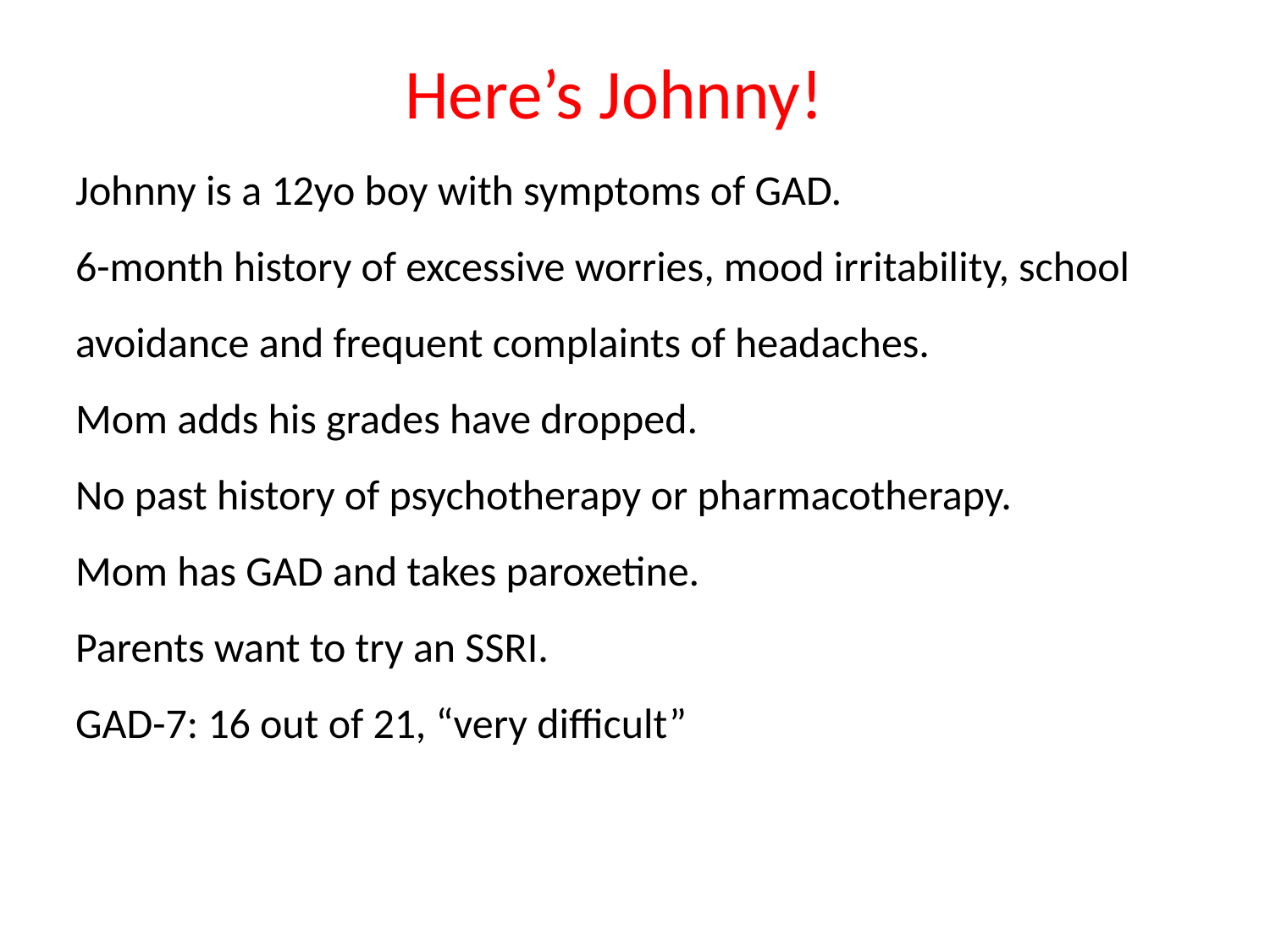

Here’s Johnny!
Johnny is a 12yo boy with symptoms of GAD.
6-month history of excessive worries, mood irritability, school avoidance and frequent complaints of headaches.
Mom adds his grades have dropped.
No past history of psychotherapy or pharmacotherapy.
Mom has GAD and takes paroxetine.
Parents want to try an SSRI.
GAD-7: 16 out of 21, “very difficult”